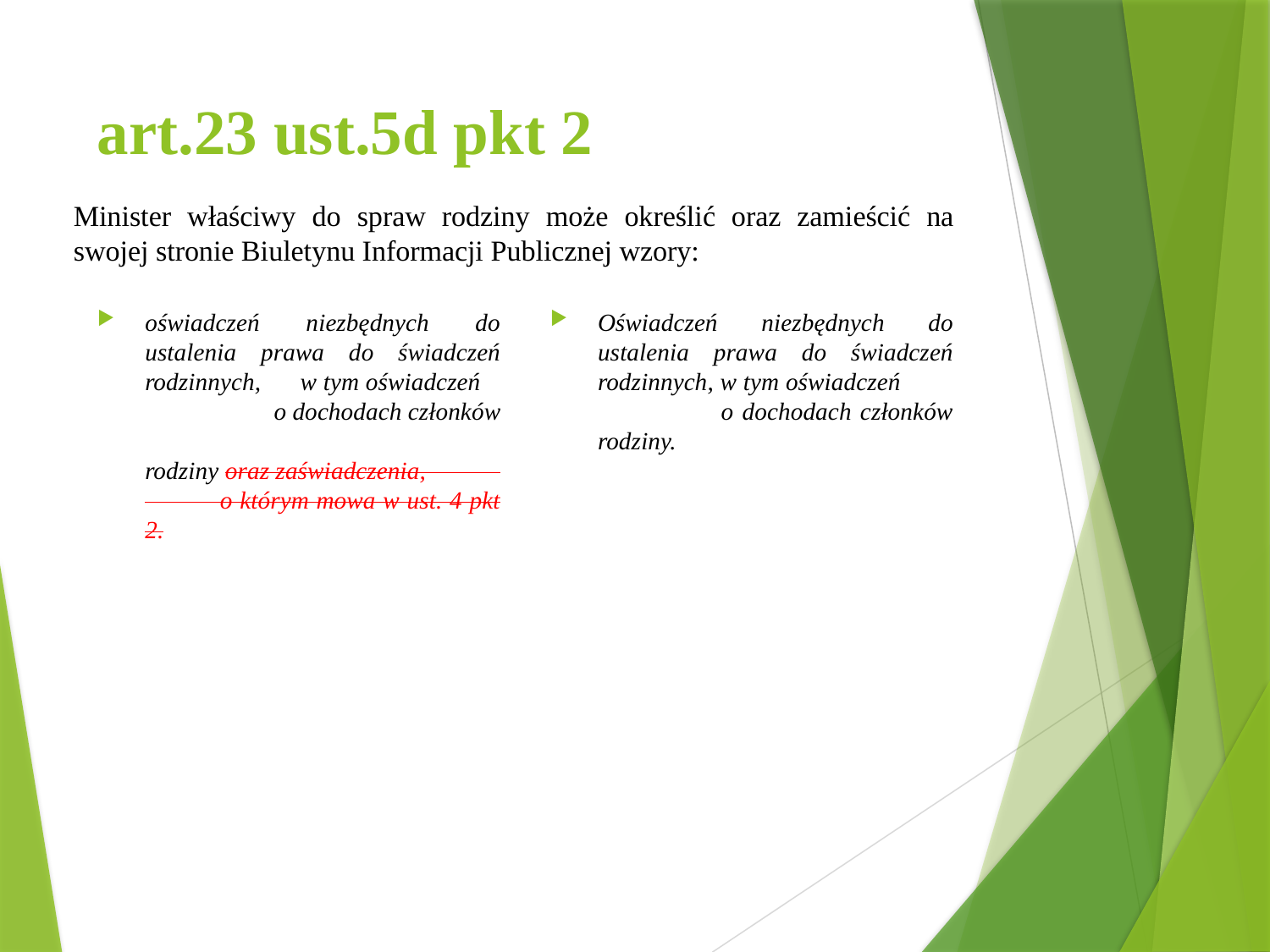

# art.23 ust.5d pkt 2
Minister właściwy do spraw rodziny może określić oraz zamieścić na swojej stronie Biuletynu Informacji Publicznej wzory:
oświadczeń niezbędnych do ustalenia prawa do świadczeń rodzinnych,      w tym oświadczeń                         o dochodach członków
rodziny oraz zaświadczenia,                       o którym mowa w ust. 4 pkt 2.
Oświadczeń niezbędnych do ustalenia prawa do świadczeń rodzinnych, w tym oświadczeń                       o dochodach członków rodziny.